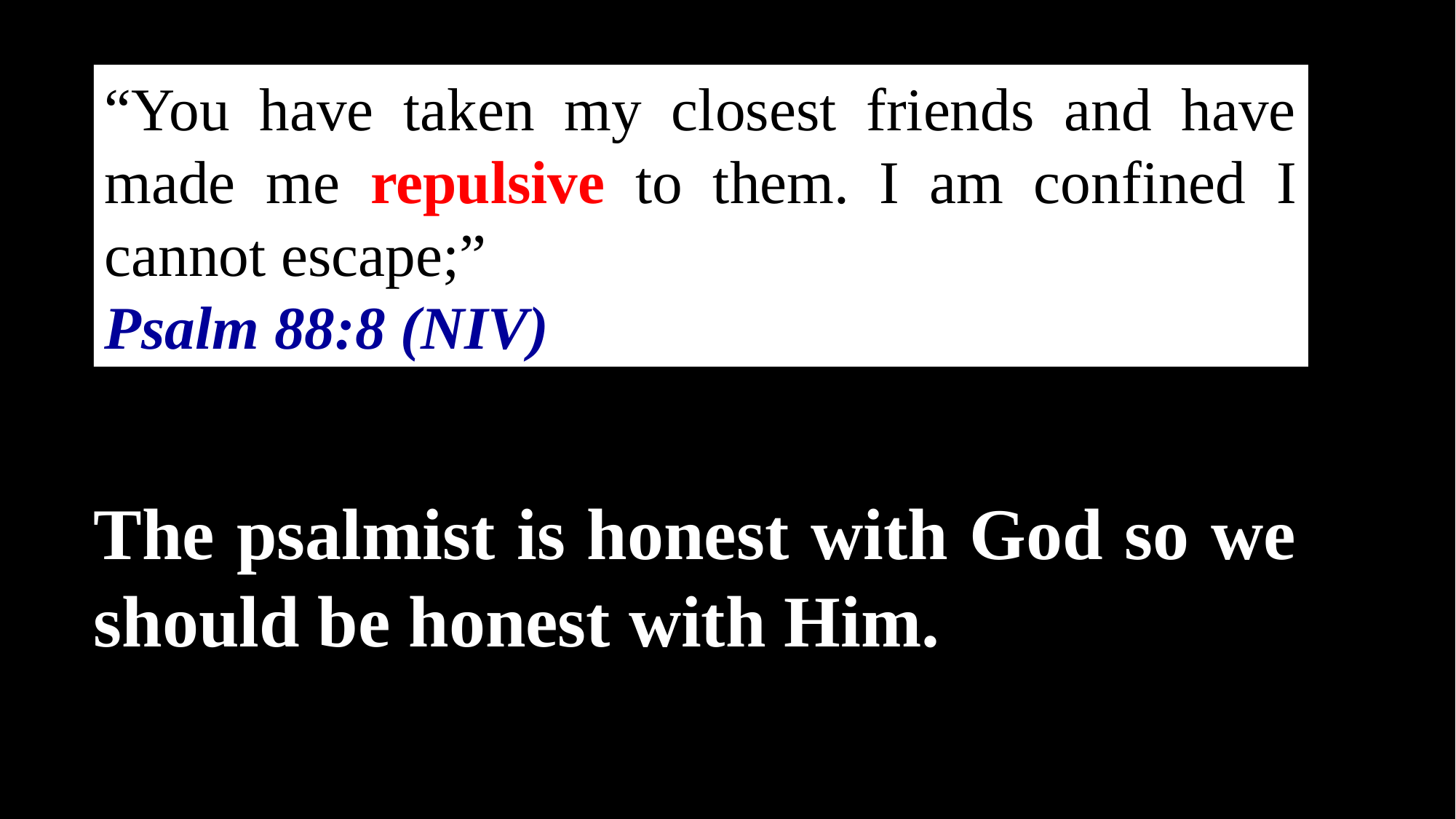

“You have taken my closest friends and have made me repulsive to them. I am confined I cannot escape;”
Psalm 88:8 (NIV)
The psalmist is honest with God so we should be honest with Him.